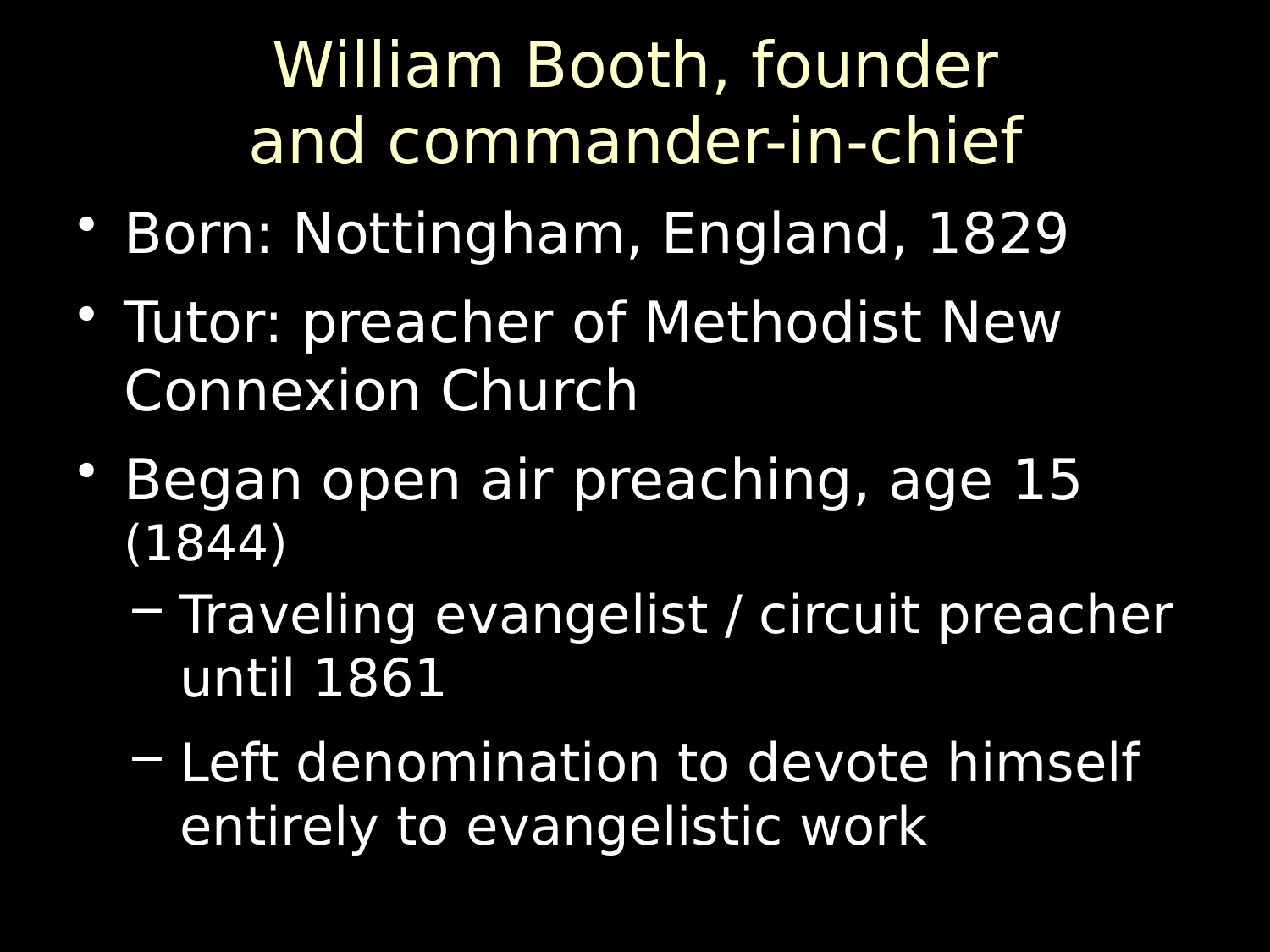

# William Booth, founder and commander-in-chief
Born: Nottingham, England, 1829
Tutor: preacher of Methodist New Connexion Church
Began open air preaching, age 15 (1844)
Traveling evangelist / circuit preacher until 1861
Left denomination to devote himself entirely to evangelistic work